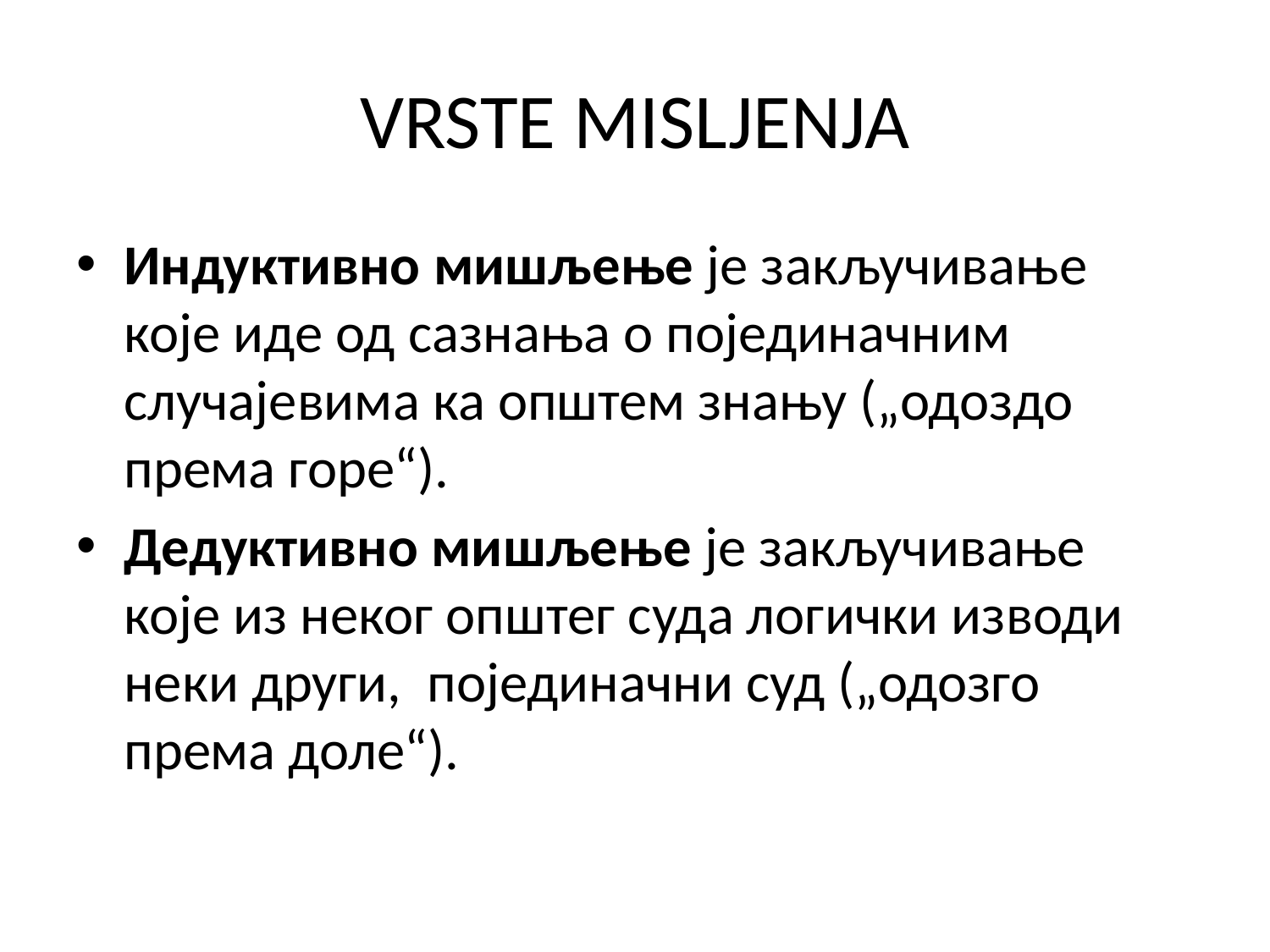

# VRSTE MISLJENJA
Индуктивно мишљење је закључивање које иде од сазнања о појединачним случајевима ка општем знању („одоздо према горе“).
Дедуктивно мишљење је закључивање које из неког општег суда логички из­води неки други,  појединачни суд („одозго према доле“).